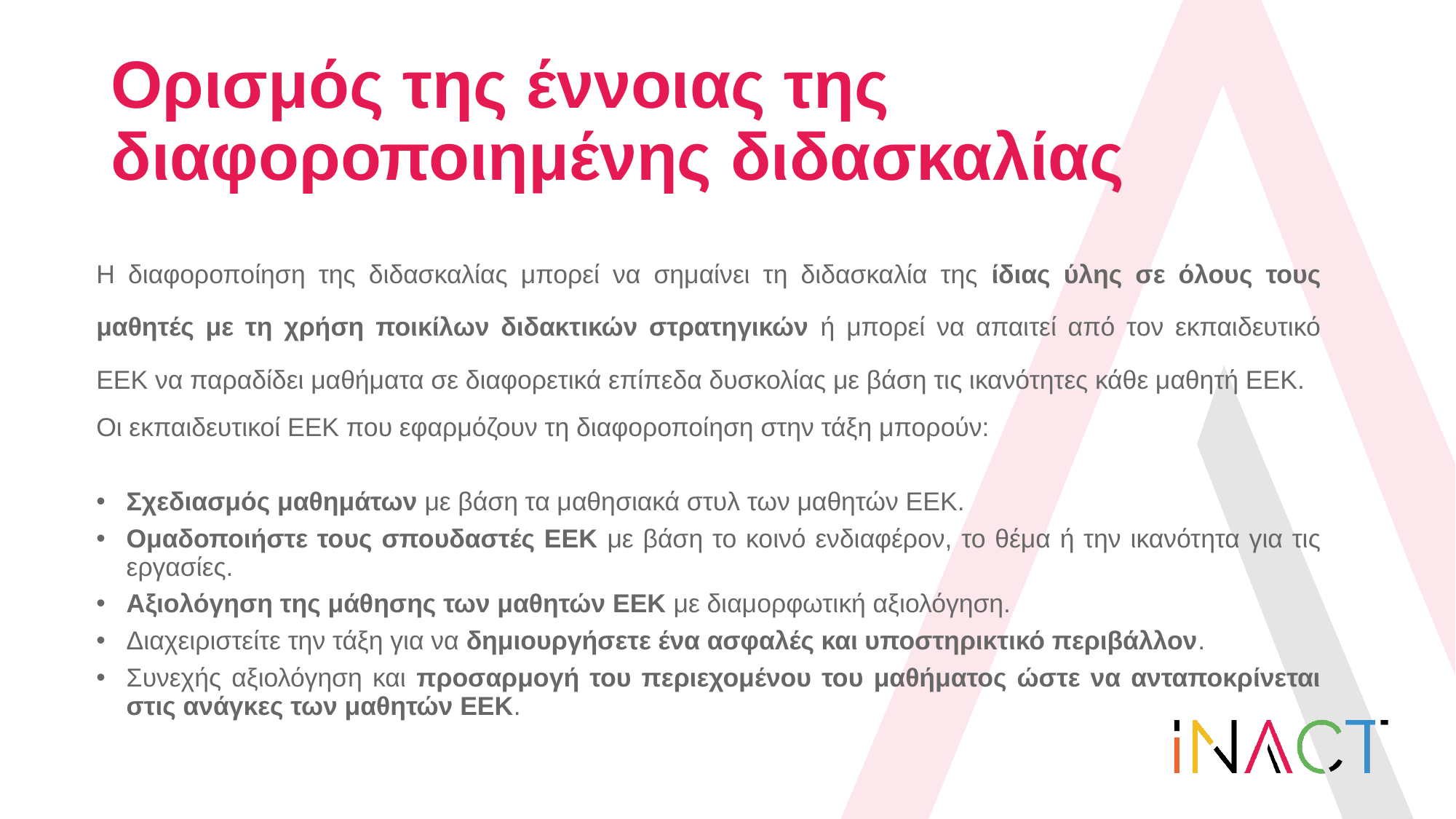

# Ορισμός της έννοιας της διαφοροποιημένης διδασκαλίας
Η διαφοροποίηση της διδασκαλίας μπορεί να σημαίνει τη διδασκαλία της ίδιας ύλης σε όλους τους μαθητές με τη χρήση ποικίλων διδακτικών στρατηγικών ή μπορεί να απαιτεί από τον εκπαιδευτικό ΕΕΚ να παραδίδει μαθήματα σε διαφορετικά επίπεδα δυσκολίας με βάση τις ικανότητες κάθε μαθητή ΕΕΚ.
Οι εκπαιδευτικοί ΕΕΚ που εφαρμόζουν τη διαφοροποίηση στην τάξη μπορούν:

Σχεδιασμός μαθημάτων με βάση τα μαθησιακά στυλ των μαθητών ΕΕΚ.
Ομαδοποιήστε τους σπουδαστές ΕΕΚ με βάση το κοινό ενδιαφέρον, το θέμα ή την ικανότητα για τις εργασίες.
Αξιολόγηση της μάθησης των μαθητών ΕΕΚ με διαμορφωτική αξιολόγηση.
Διαχειριστείτε την τάξη για να δημιουργήσετε ένα ασφαλές και υποστηρικτικό περιβάλλον.
Συνεχής αξιολόγηση και προσαρμογή του περιεχομένου του μαθήματος ώστε να ανταποκρίνεται στις ανάγκες των μαθητών ΕΕΚ.